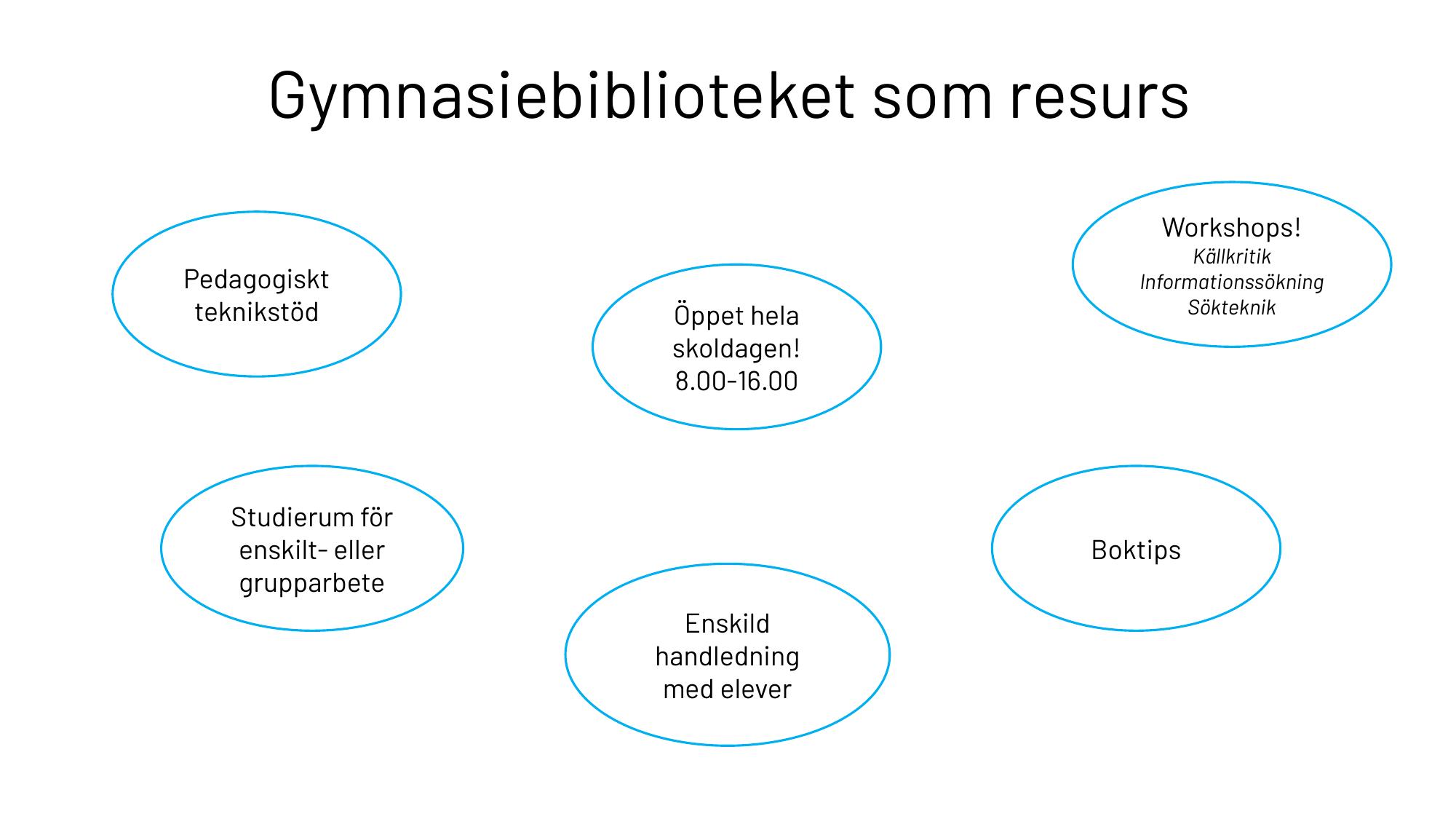

Gymnasiebiblioteket som resurs

Workshops!
Källkritik
Informationssökning
Sökteknik

Pedagogiskt teknikstöd
Öppet hela skoldagen!
8.00-16.00
Studierum för enskilt- eller grupparbete
Boktips
Enskild handledning
med elever